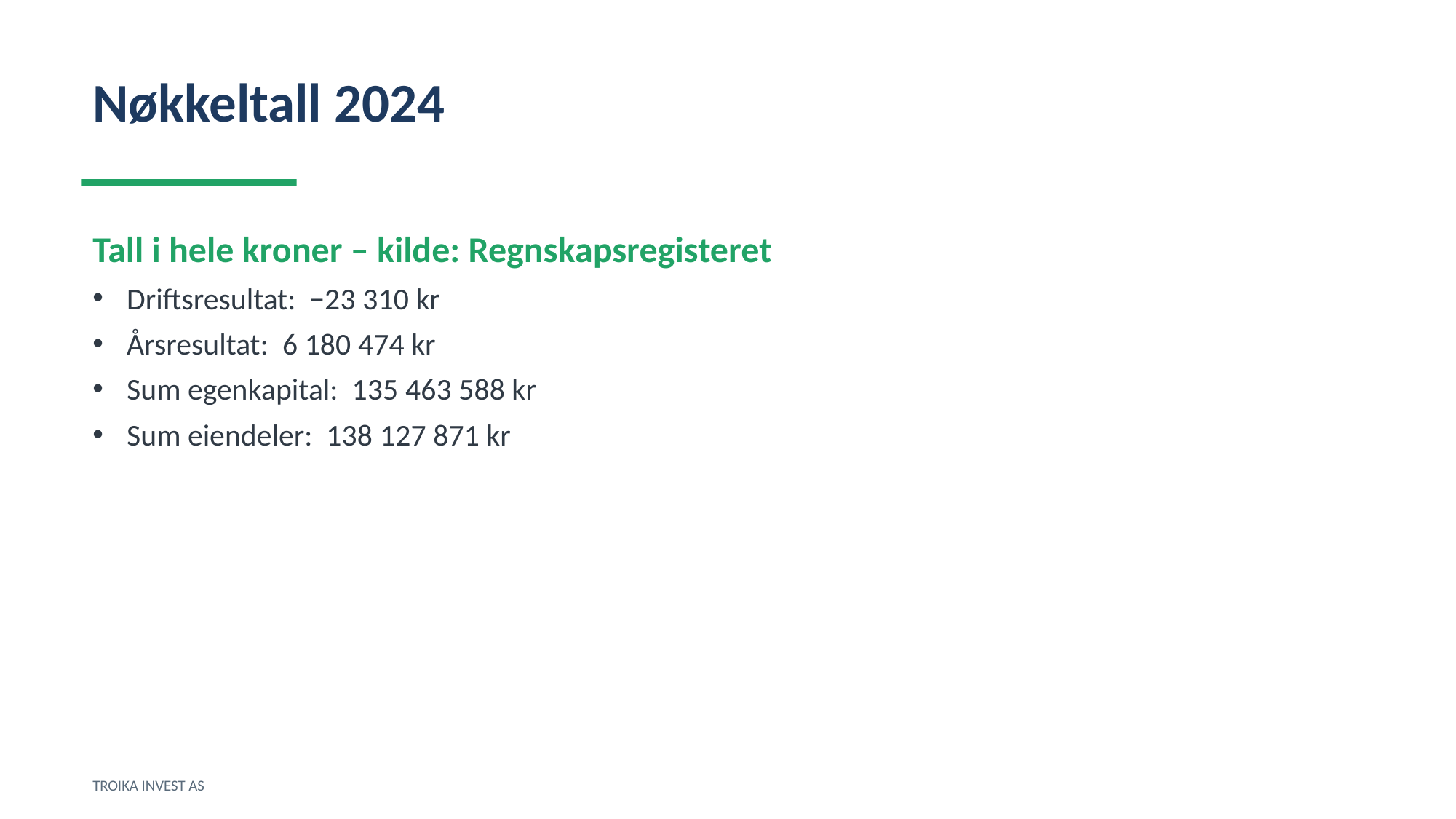

Nøkkeltall 2024

Tall i hele kroner – kilde: Regnskapsregisteret
Driftsresultat:  −23 310 kr
Årsresultat:  6 180 474 kr
Sum egenkapital:  135 463 588 kr
Sum eiendeler:  138 127 871 kr
TROIKA INVEST AS